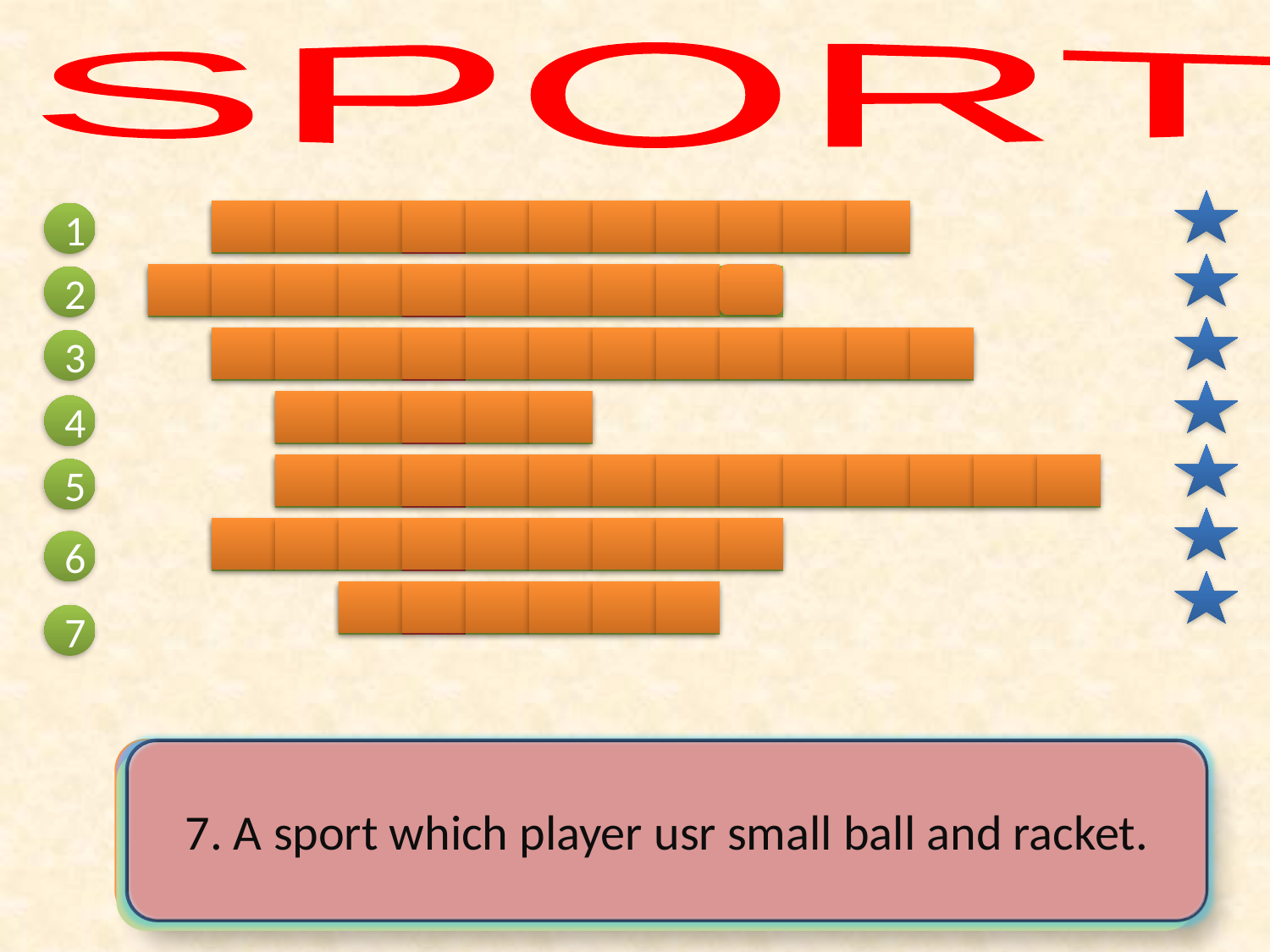

SPORT

1
H
O
R
S
E
R
A
C
I
N
G

2
V
O
L
L
E
Y
B
A
L
L

3
B
R
E
A
S
T
S
T
R
O
K
E

R
U
G
B
Y
4

S
K
A
T
E
B
O
A
R
D
I
N
G
5

B
A
D
M
I
N
T
O
N
6

T
E
N
N
I
S
7
1. Which sport has the world Melboume famous rale?
2. A team sport which two teams of 6 players are seprate by a net.
4. Which sport is similar to football, it is oval.
5. An action sport which player use a skateboard.
6. A sport which player racquet to hit a shuttlecock a cross a net.
7. A sport which player usr small ball and racket.
3. A water sport which related to frogs.